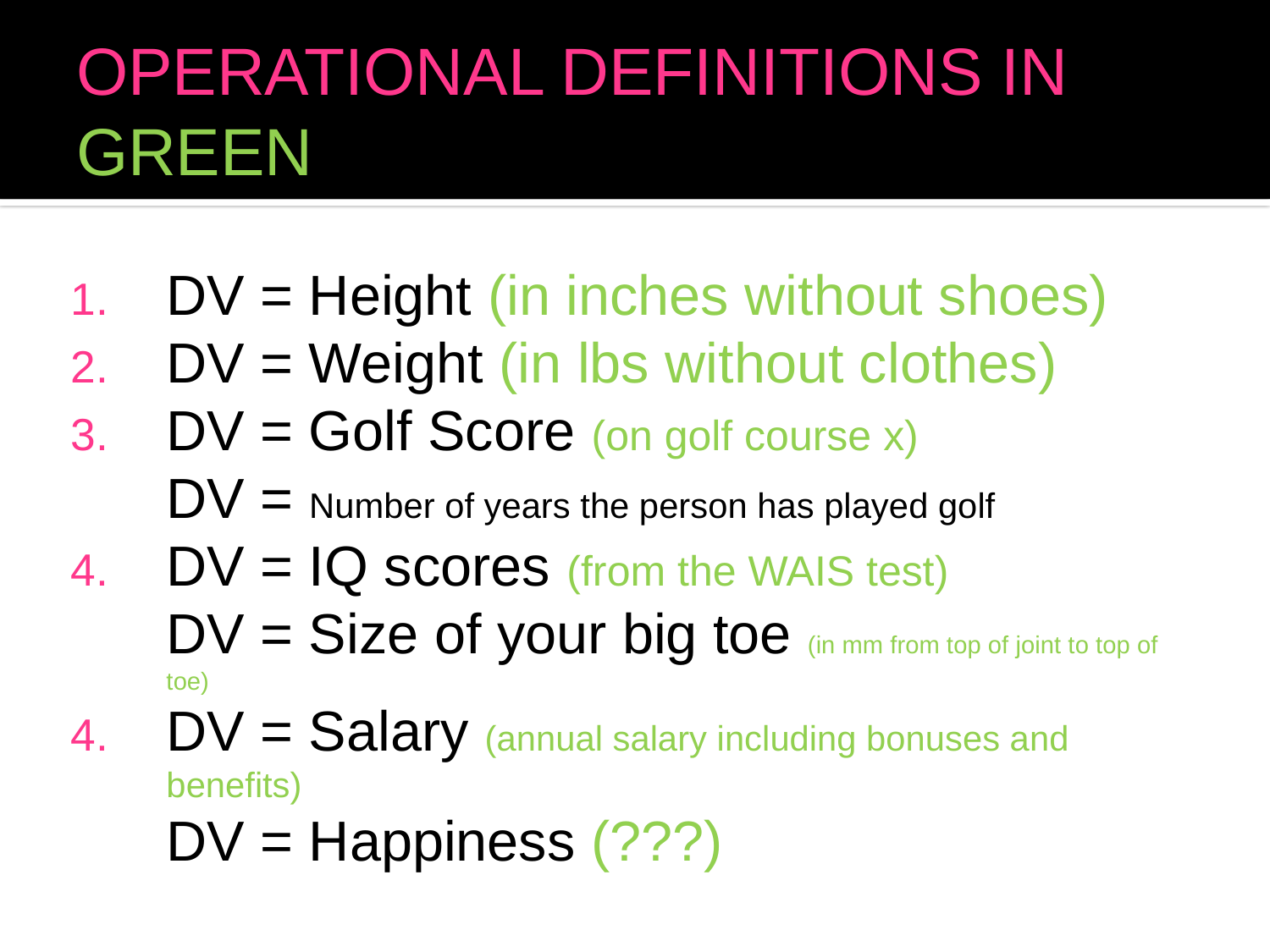

# OPERATIONAL DEFINITIONS IN GREEN
DV = Height (in inches without shoes)
DV = Weight (in lbs without clothes)
DV = Golf Score (on golf course x)
DV = Number of years the person has played golf
DV = IQ scores (from the WAIS test)
	DV = Size of your big toe (in mm from top of joint to top of toe)
DV = Salary (annual salary including bonuses and benefits)
	DV = Happiness (???)